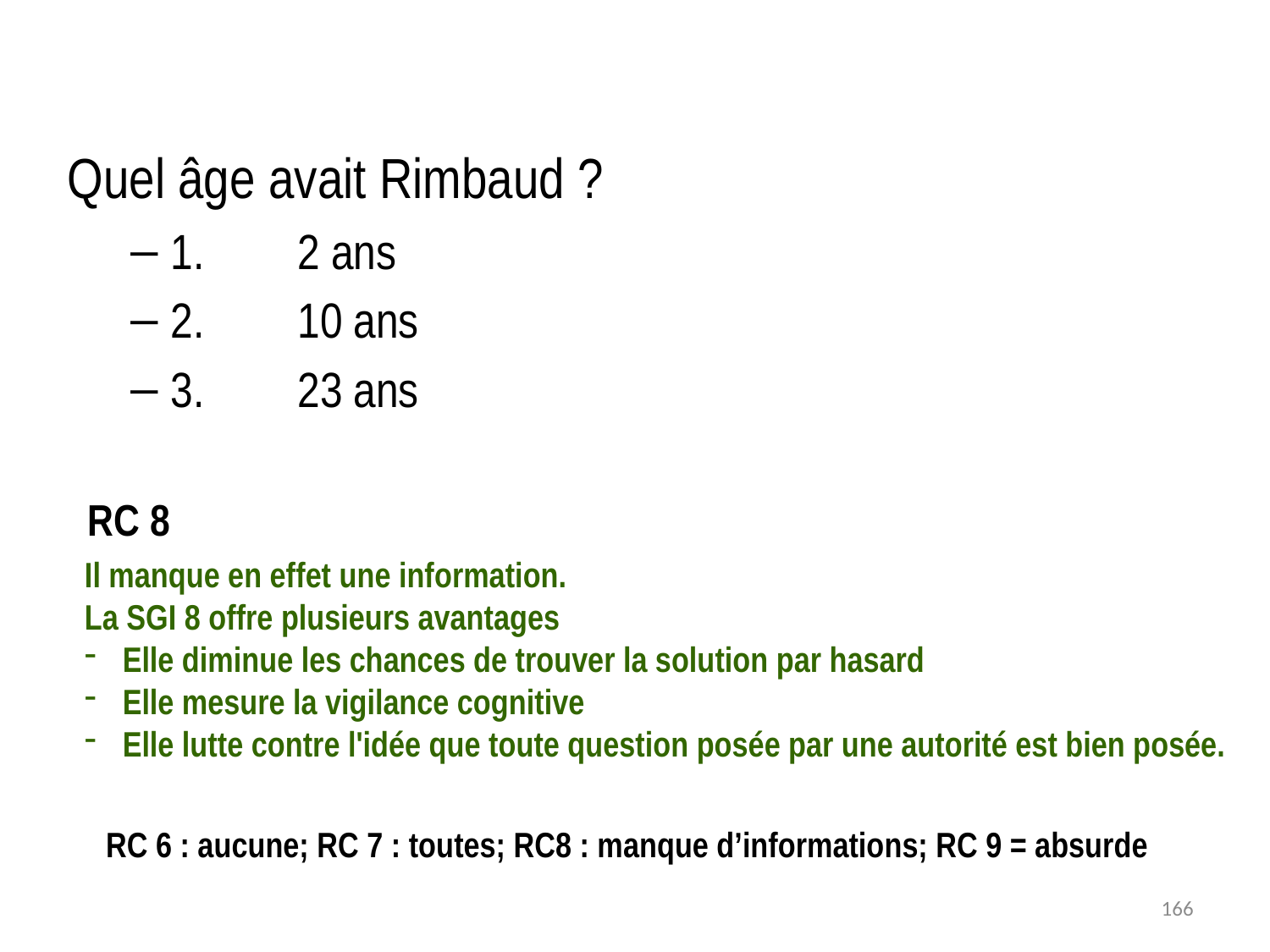

Quel âge avait Rimbaud ?
1. 	2 ans
2. 	10 ans
3. 	23 ans
RC 8
Il manque en effet une information.
La SGI 8 offre plusieurs avantages
 Elle diminue les chances de trouver la solution par hasard
 Elle mesure la vigilance cognitive
 Elle lutte contre l'idée que toute question posée par une autorité est bien posée.

RC 6 : aucune; RC 7 : toutes; RC8 : manque d’informations; RC 9 = absurde
166